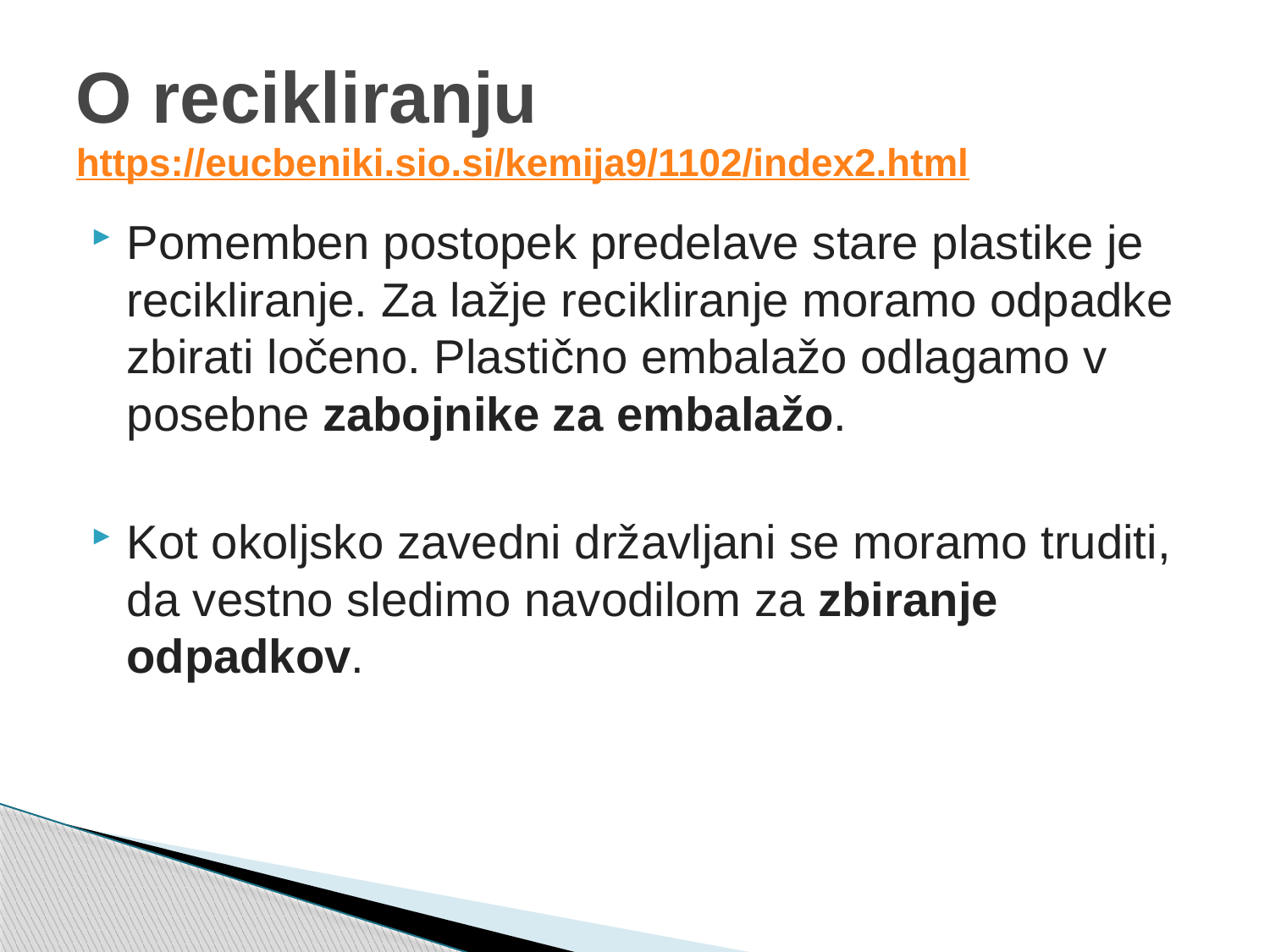

# O recikliranju https://eucbeniki.sio.si/kemija9/1102/index2.html
Pomemben postopek predelave stare plastike je recikliranje. Za lažje recikliranje moramo odpadke zbirati ločeno. Plastično embalažo odlagamo v posebne zabojnike za embalažo.

Kot okoljsko zavedni državljani se moramo truditi, da vestno sledimo navodilom za zbiranje odpadkov.